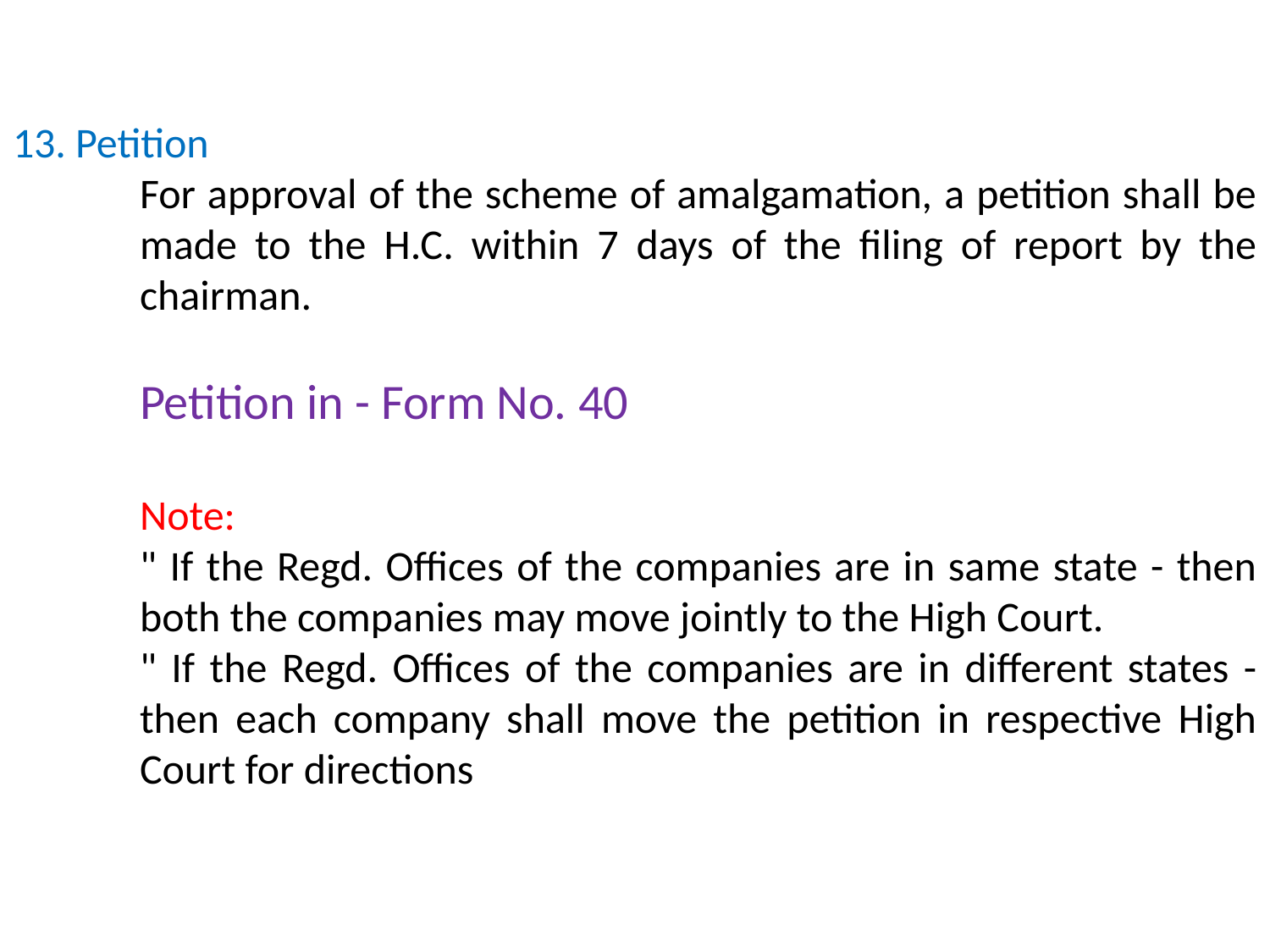

13. Petition
	For approval of the scheme of amalgamation, a petition shall be 	made to the H.C. within 7 days of the filing of report by the 	chairman.

	Petition in - Form No. 40

	Note:
	" If the Regd. Offices of the companies are in same state - then 	both the companies may move jointly to the High Court.
	" If the Regd. Offices of the companies are in different states - 	then each company shall move the petition in respective High 	Court for directions